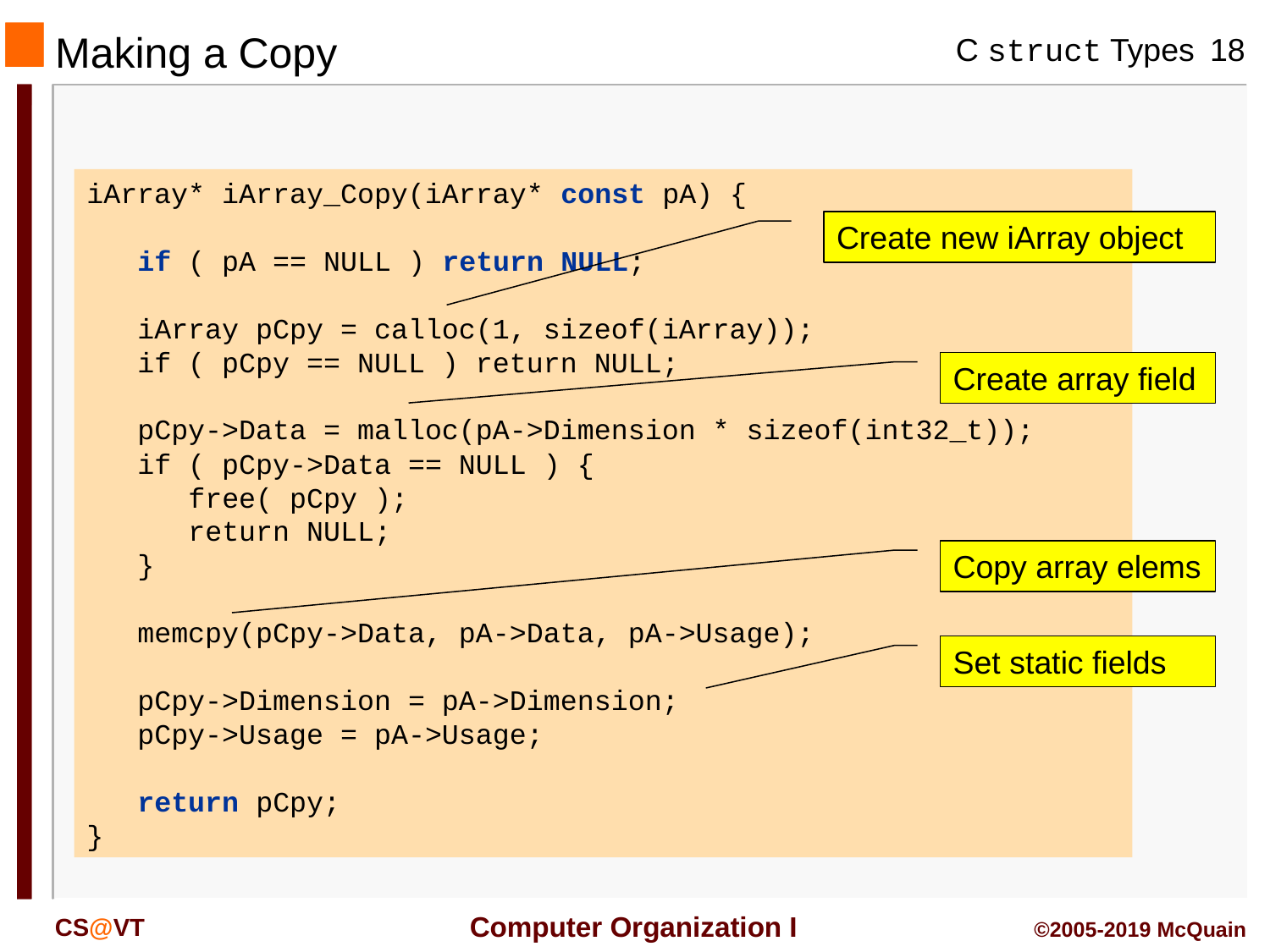

Making a Copy
iArray* iArray_Copy(iArray* const pA) {

   if ( pA == NULL ) return NULL;

   iArray pCpy = calloc(1, sizeof(iArray));
   if ( pCpy == NULL ) return NULL;

   pCpy->Data = malloc(pA->Dimension * sizeof(int32_t));
   if ( pCpy->Data == NULL ) {
      free( pCpy );
      return NULL;
   }

   memcpy(pCpy->Data, pA->Data, pA->Usage);

   pCpy->Dimension = pA->Dimension;
   pCpy->Usage = pA->Usage;

   return pCpy;
}
Create new iArray object
Create array field
Copy array elems
Set static fields